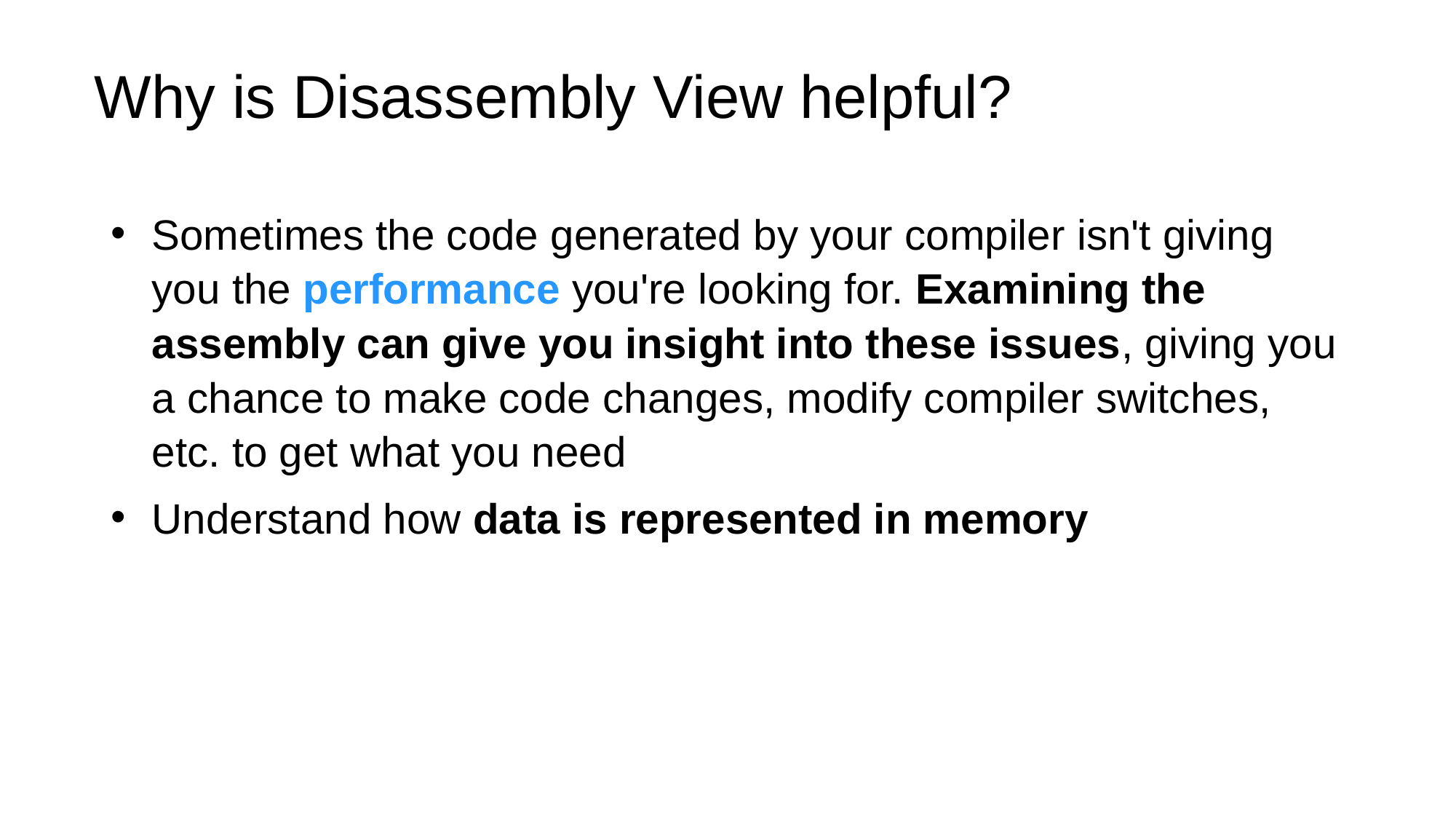

# Why is Disassembly View helpful?
Sometimes the code generated by your compiler isn't giving you the performance you're looking for. Examining the assembly can give you insight into these issues, giving you a chance to make code changes, modify compiler switches, etc. to get what you need
Understand how data is represented in memory